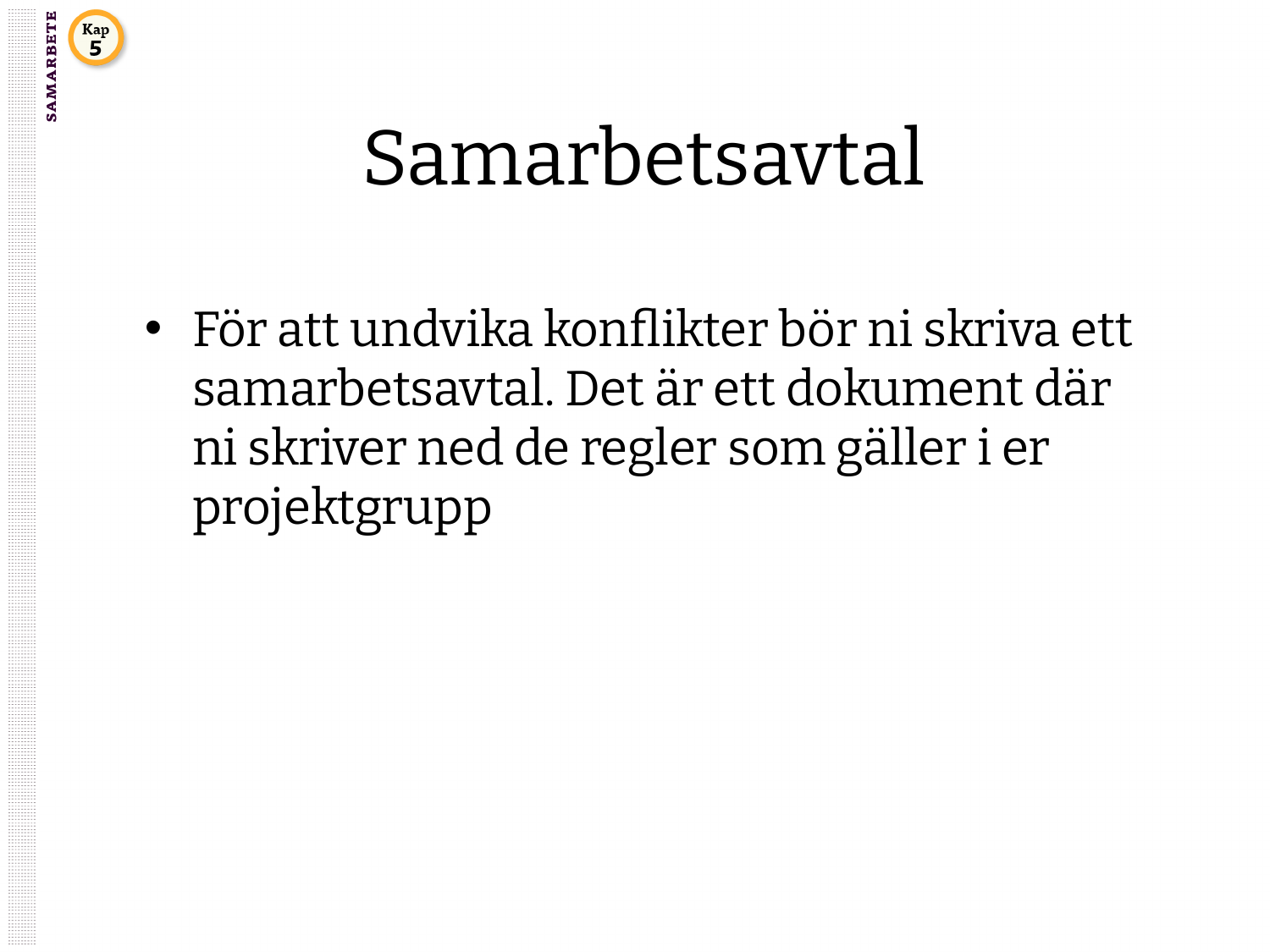

# Samarbetsavtal
För att undvika konflikter bör ni skriva ett samarbetsavtal. Det är ett dokument där ni skriver ned de regler som gäller i er projektgrupp